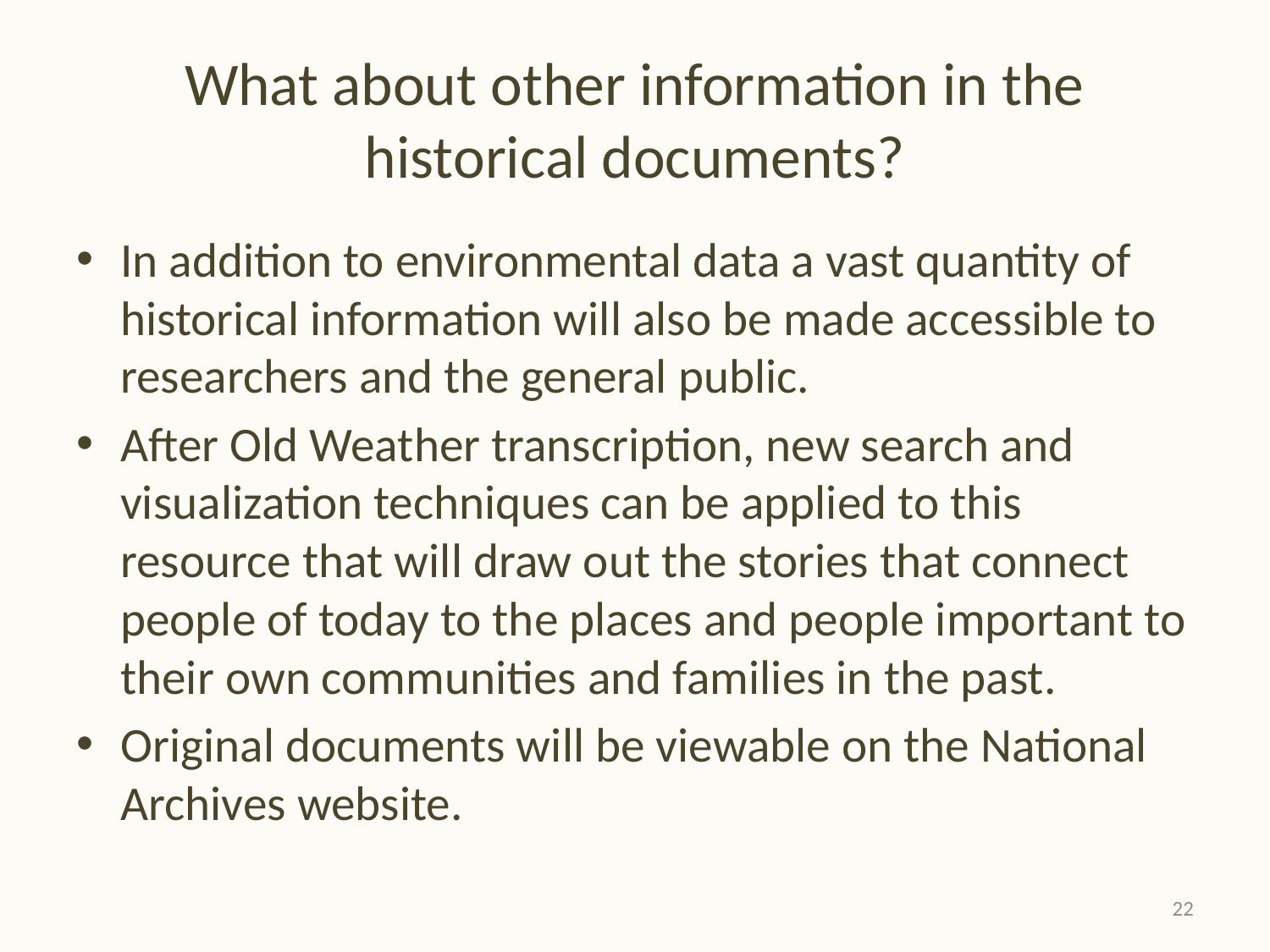

# What about other information in the historical documents?
In addition to environmental data a vast quantity of historical information will also be made accessible to researchers and the general public.
After Old Weather transcription, new search and visualization techniques can be applied to this resource that will draw out the stories that connect people of today to the places and people important to their own communities and families in the past.
Original documents will be viewable on the National Archives website.

22